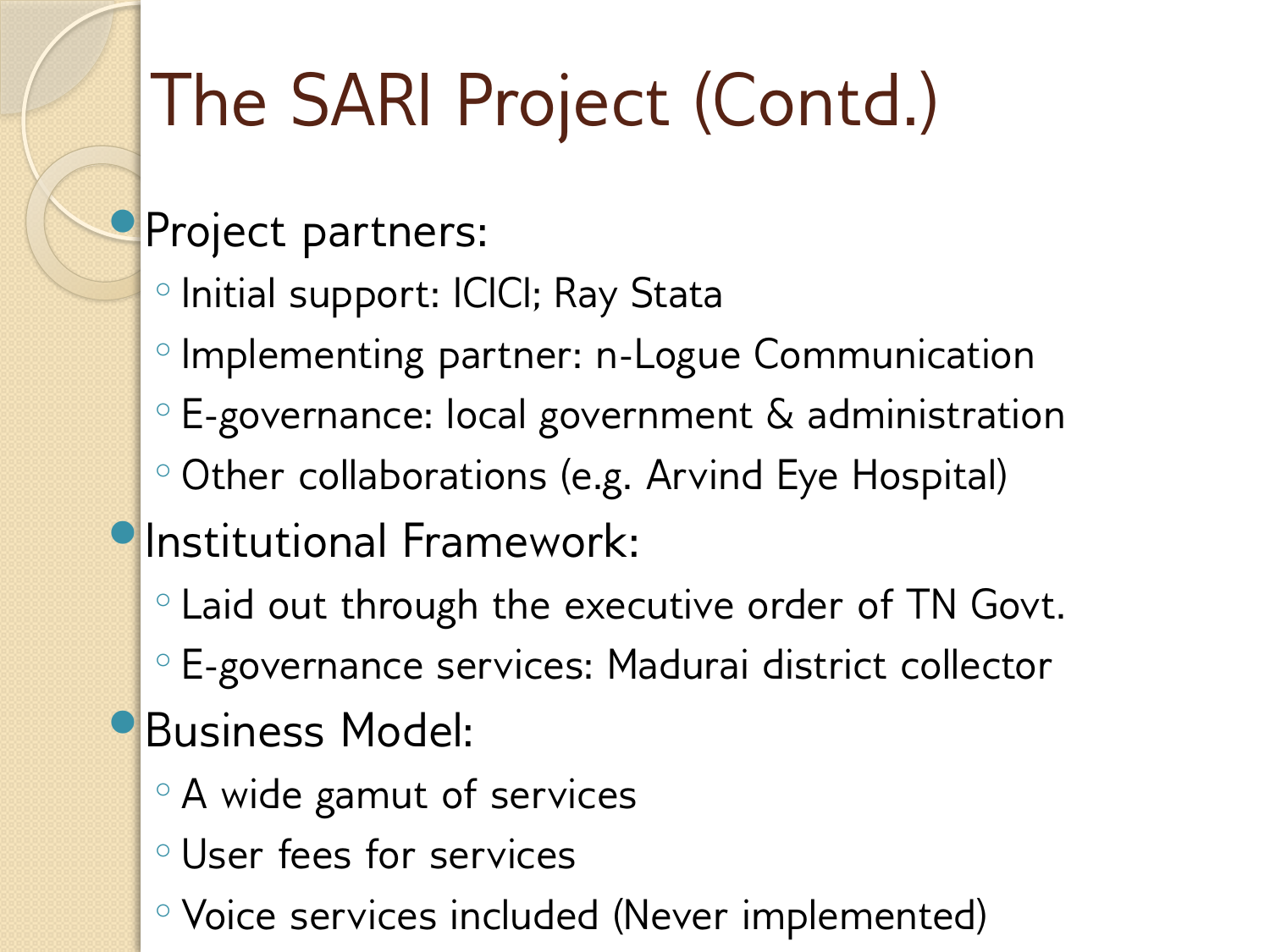

# The SARI Project (Contd.)
Project partners:
Initial support: ICICI; Ray Stata
Implementing partner: n-Logue Communication
E-governance: local government & administration
Other collaborations (e.g. Arvind Eye Hospital)
Institutional Framework:
Laid out through the executive order of TN Govt.
E-governance services: Madurai district collector
Business Model:
A wide gamut of services
User fees for services
Voice services included (Never implemented)